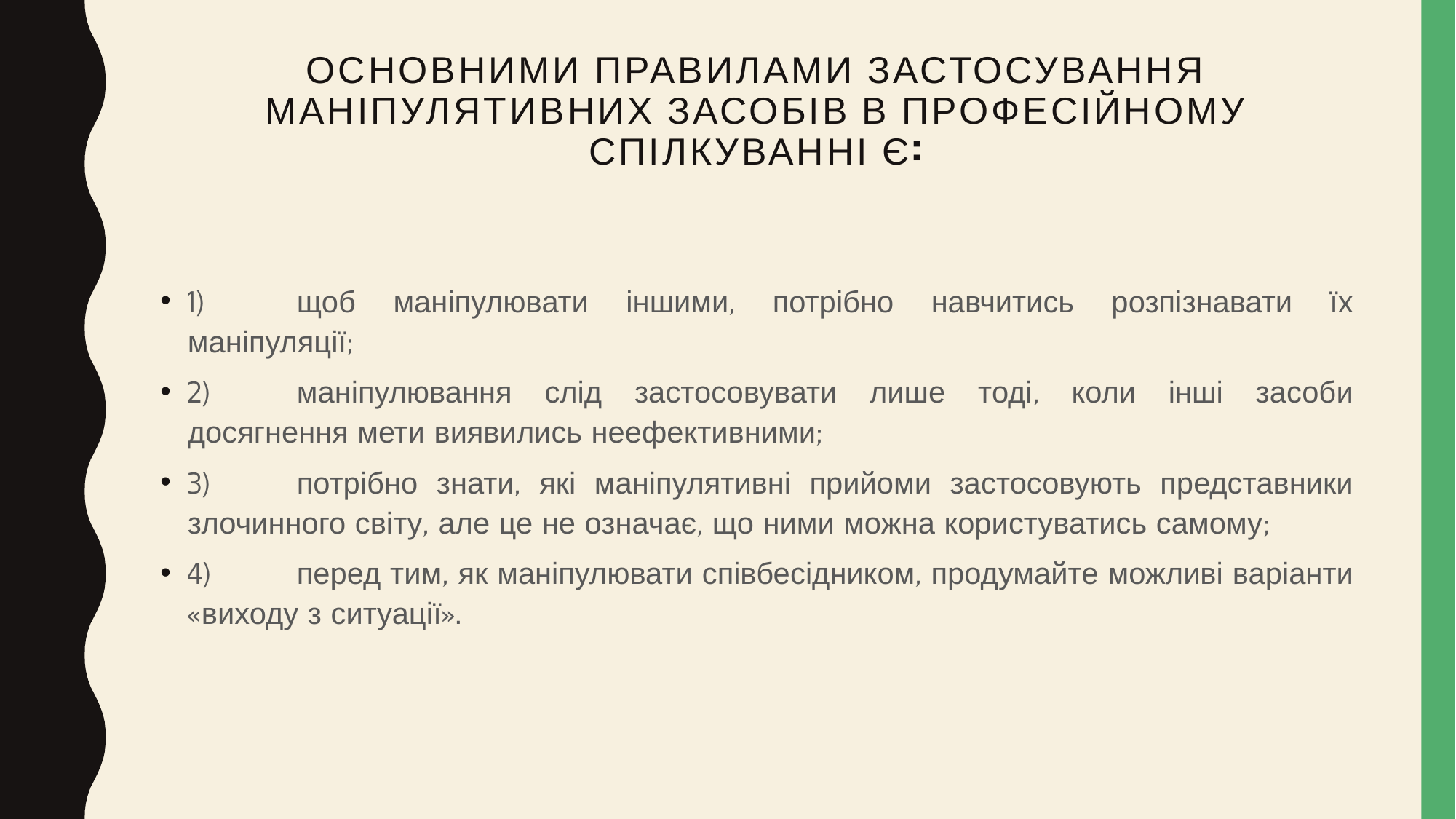

# Основними правилами застосування маніпулятивних засобів в професійному спілкуванні є:
1)	щоб маніпулювати іншими, потрібно навчитись розпізнавати їх маніпуляції;
2)	маніпулювання слід застосовувати лише тоді, коли інші засоби досягнення мети виявились неефективними;
3)	потрібно знати, які маніпулятивні прийоми застосовують представники злочинного світу, але це не означає, що ними можна користуватись самому;
4)	перед тим, як маніпулювати співбесідником, продумайте можливі варіанти «виходу з ситуації».